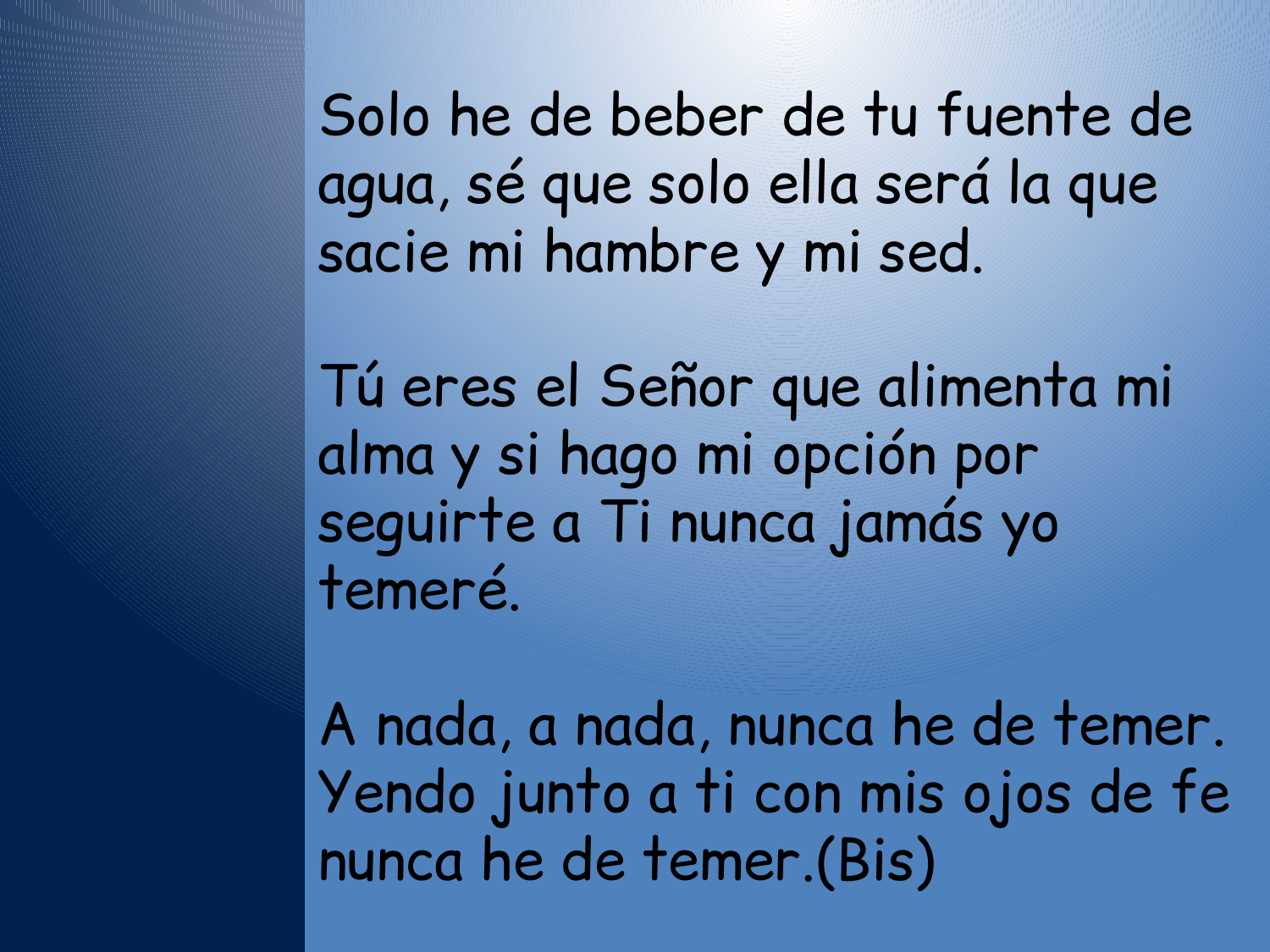

Solo he de beber de tu fuente de agua, sé que solo ella será la que sacie mi hambre y mi sed.

Tú eres el Señor que alimenta mi alma y si hago mi opción por seguirte a Ti nunca jamás yo temeré.

A nada, a nada, nunca he de temer. Yendo junto a ti con mis ojos de fe nunca he de temer.(Bis)